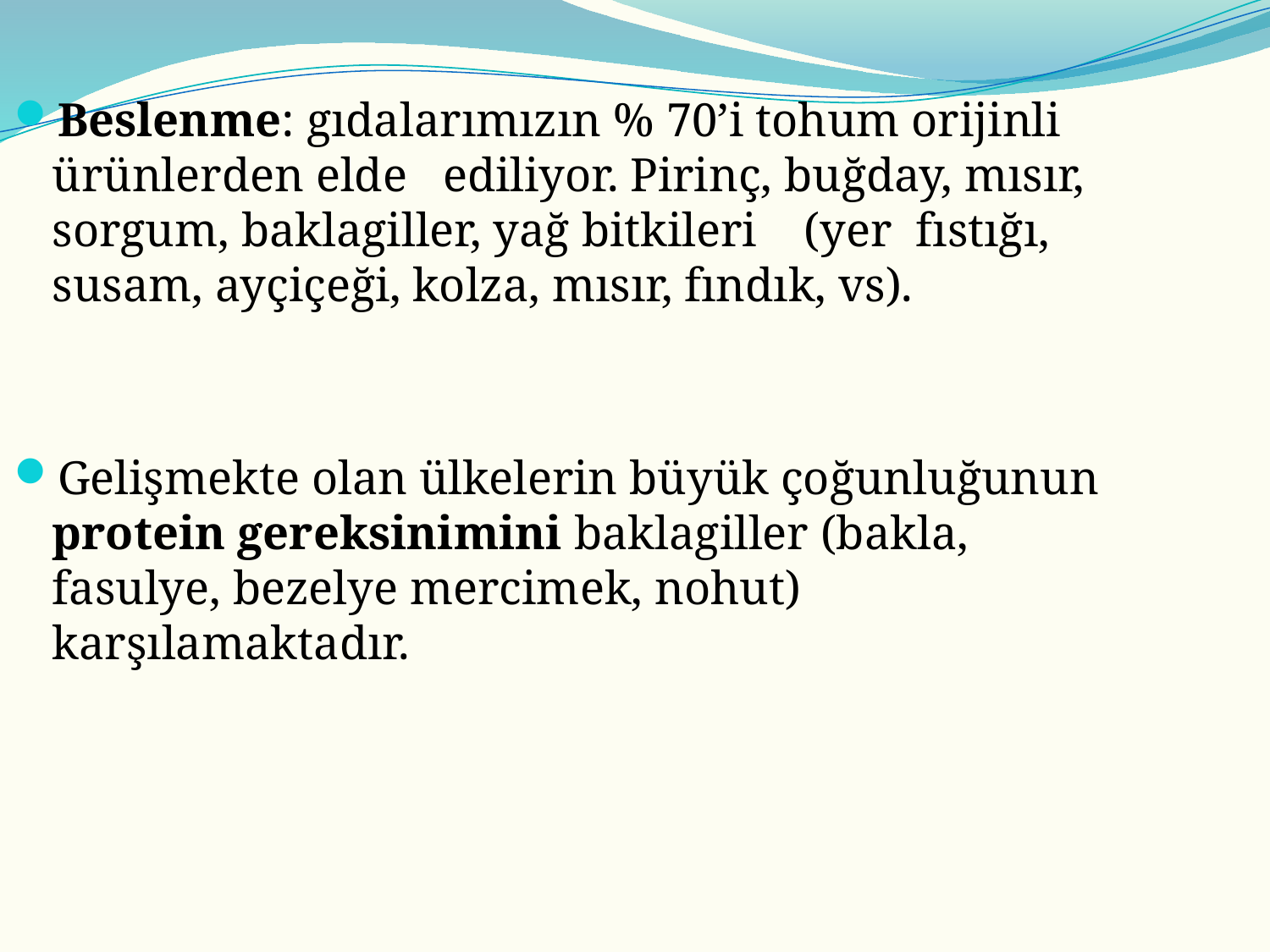

Beslenme: gıdalarımızın % 70’i tohum orijinli ürünlerden elde   ediliyor. Pirinç, buğday, mısır, sorgum, baklagiller, yağ bitkileri    (yer  fıstığı, susam, ayçiçeği, kolza, mısır, fındık, vs).

Gelişmekte olan ülkelerin büyük çoğunluğunun protein gereksinimini baklagiller (bakla, fasulye, bezelye mercimek, nohut) karşılamaktadır.